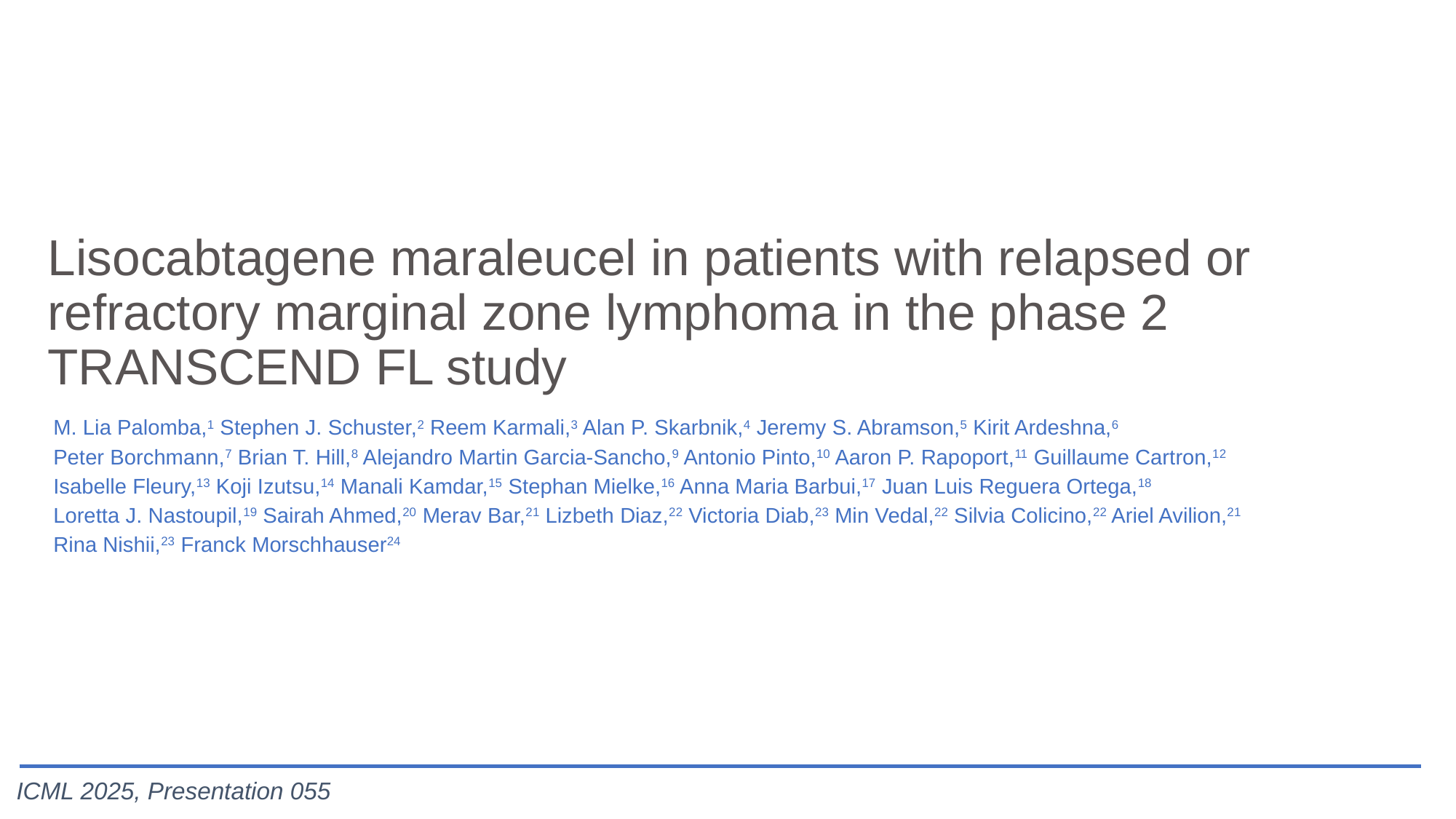

# Lisocabtagene maraleucel in patients with relapsed or refractory marginal zone lymphoma in the phase 2 TRANSCEND FL study
M. Lia Palomba,1 Stephen J. Schuster,2 Reem Karmali,3 Alan P. Skarbnik,4 Jeremy S. Abramson,5 Kirit Ardeshna,6
Peter Borchmann,7 Brian T. Hill,8 Alejandro Martin Garcia-Sancho,9 Antonio Pinto,10 Aaron P. Rapoport,11 Guillaume Cartron,12 Isabelle Fleury,13 Koji Izutsu,14 Manali Kamdar,15 Stephan Mielke,16 Anna Maria Barbui,17 Juan Luis Reguera Ortega,18
Loretta J. Nastoupil,19 Sairah Ahmed,20 Merav Bar,21 Lizbeth Diaz,22 Victoria Diab,23 Min Vedal,22 Silvia Colicino,22 Ariel Avilion,21 Rina Nishii,23 Franck Morschhauser24
ICML 2025, Presentation 055